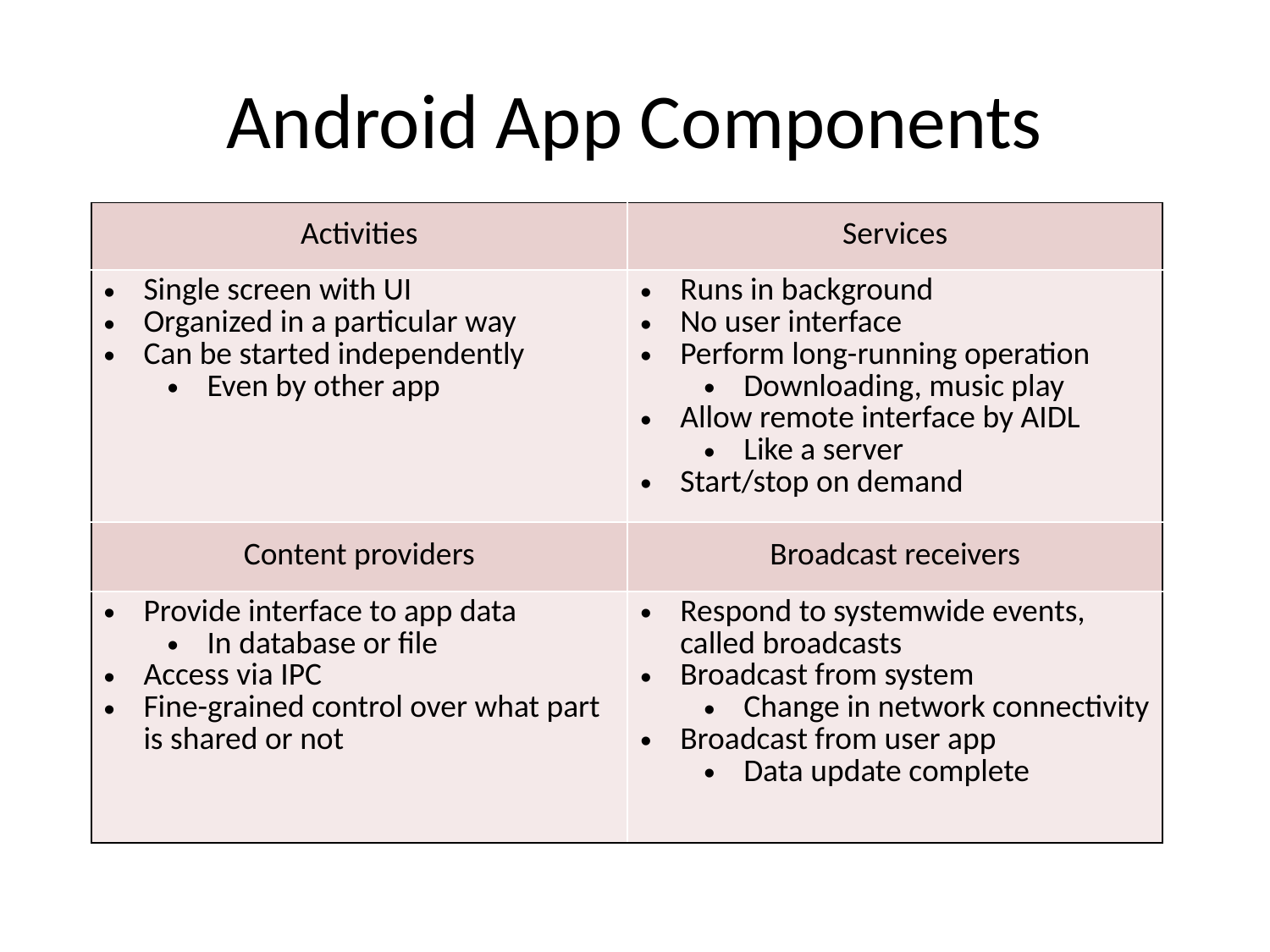

# Android App Components
| Activities | Services |
| --- | --- |
| Single screen with UI Organized in a particular way Can be started independently Even by other app | Runs in background No user interface Perform long-running operation Downloading, music play Allow remote interface by AIDL Like a server Start/stop on demand |
| Content providers | Broadcast receivers |
| Provide interface to app data In database or file Access via IPC Fine-grained control over what part is shared or not | Respond to systemwide events, called broadcasts Broadcast from system Change in network connectivity Broadcast from user app Data update complete |